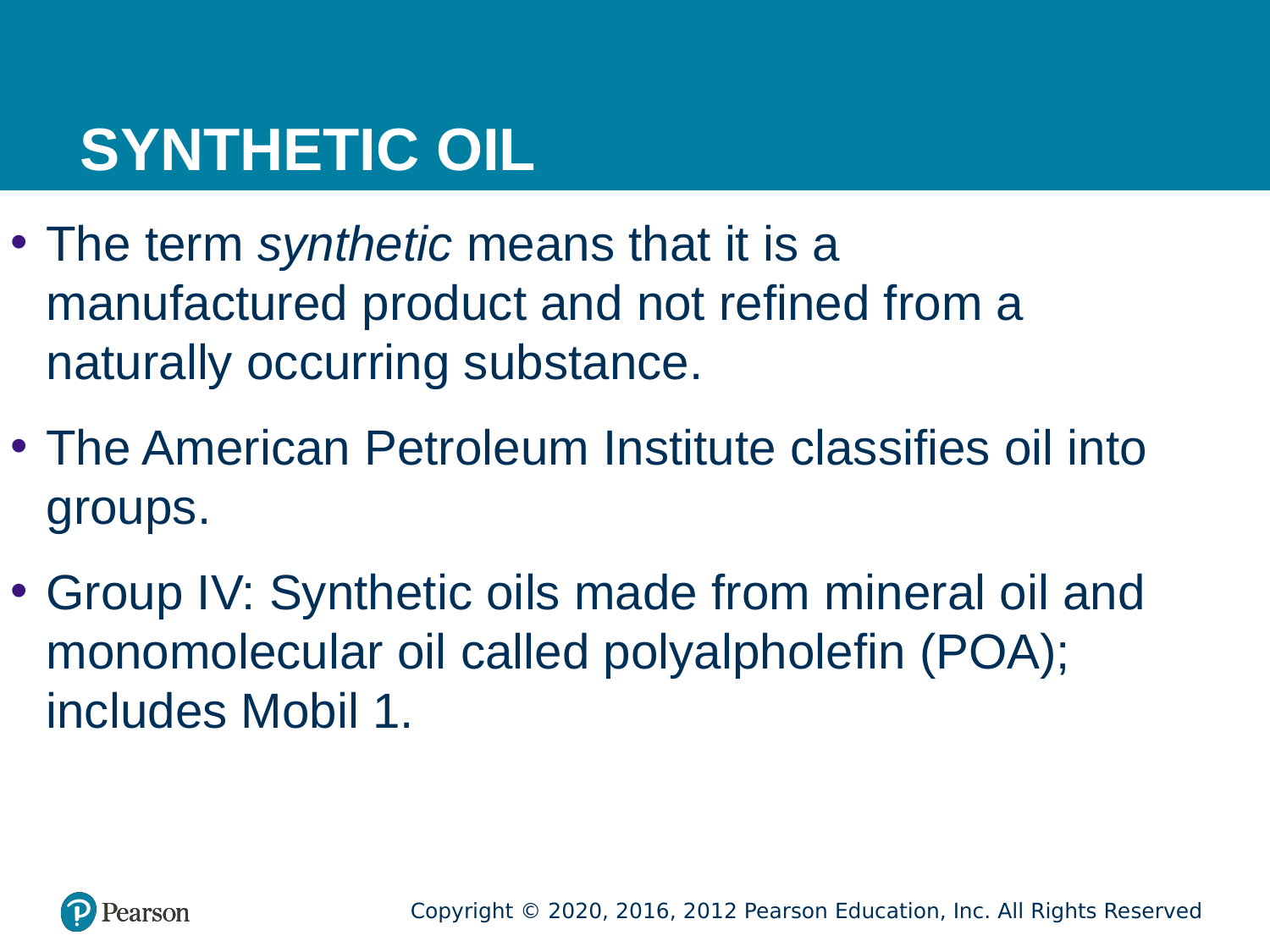

# SYNTHETIC OIL
The term synthetic means that it is a manufactured product and not refined from a naturally occurring substance.
The American Petroleum Institute classifies oil into groups.
Group IV: Synthetic oils made from mineral oil and monomolecular oil called polyalpholefin (POA); includes Mobil 1.